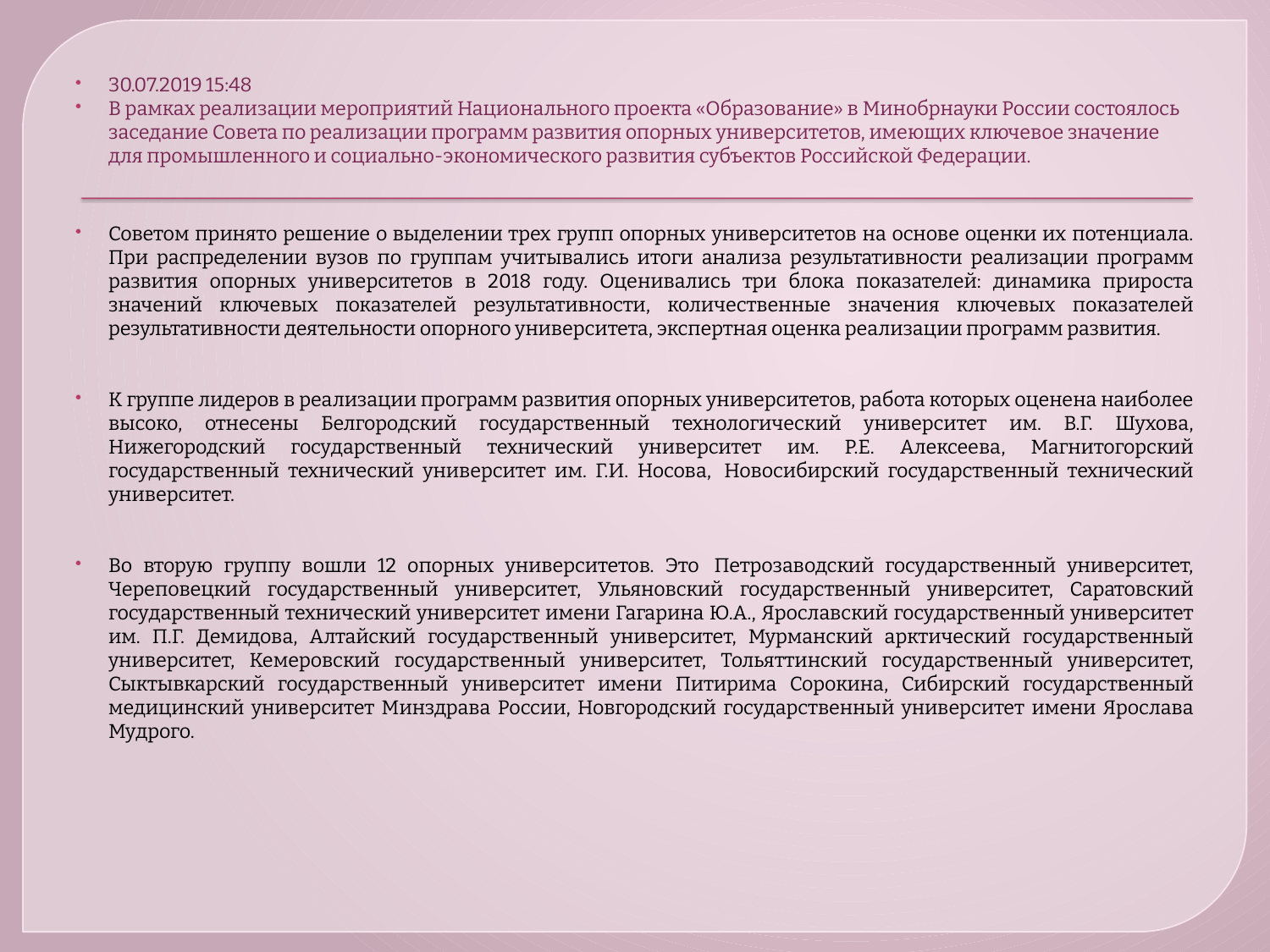

30.07.2019 15:48
В рамках реализации мероприятий Национального проекта «Образование» в Минобрнауки России состоялось заседание Совета по реализации программ развития опорных университетов, имеющих ключевое значение для промышленного и социально-экономического развития субъектов Российской Федерации.

Советом принято решение о выделении трех групп опорных университетов на основе оценки их потенциала. При распределении вузов по группам учитывались итоги анализа результативности реализации программ развития опорных университетов в 2018 году. Оценивались три блока показателей: динамика прироста значений ключевых показателей результативности, количественные значения ключевых показателей результативности деятельности опорного университета, экспертная оценка реализации программ развития.

К группе лидеров в реализации программ развития опорных университетов, работа которых оценена наиболее высоко, отнесены Белгородский государственный технологический университет им. В.Г. Шухова, Нижегородский государственный технический университет им. Р.Е. Алексеева, Магнитогорский государственный технический университет им. Г.И. Носова,  Новосибирский государственный технический университет.

Во вторую группу вошли 12 опорных университетов. Это  Петрозаводский государственный университет, Череповецкий государственный университет, Ульяновский государственный университет, Саратовский государственный технический университет имени Гагарина Ю.А., Ярославский государственный университет им. П.Г. Демидова, Алтайский государственный университет, Мурманский арктический государственный университет, Кемеровский государственный университет, Тольяттинский государственный университет, Сыктывкарский государственный университет имени Питирима Сорокина, Сибирский государственный медицинский университет Минздрава России, Новгородский государственный университет имени Ярослава Мудрого.